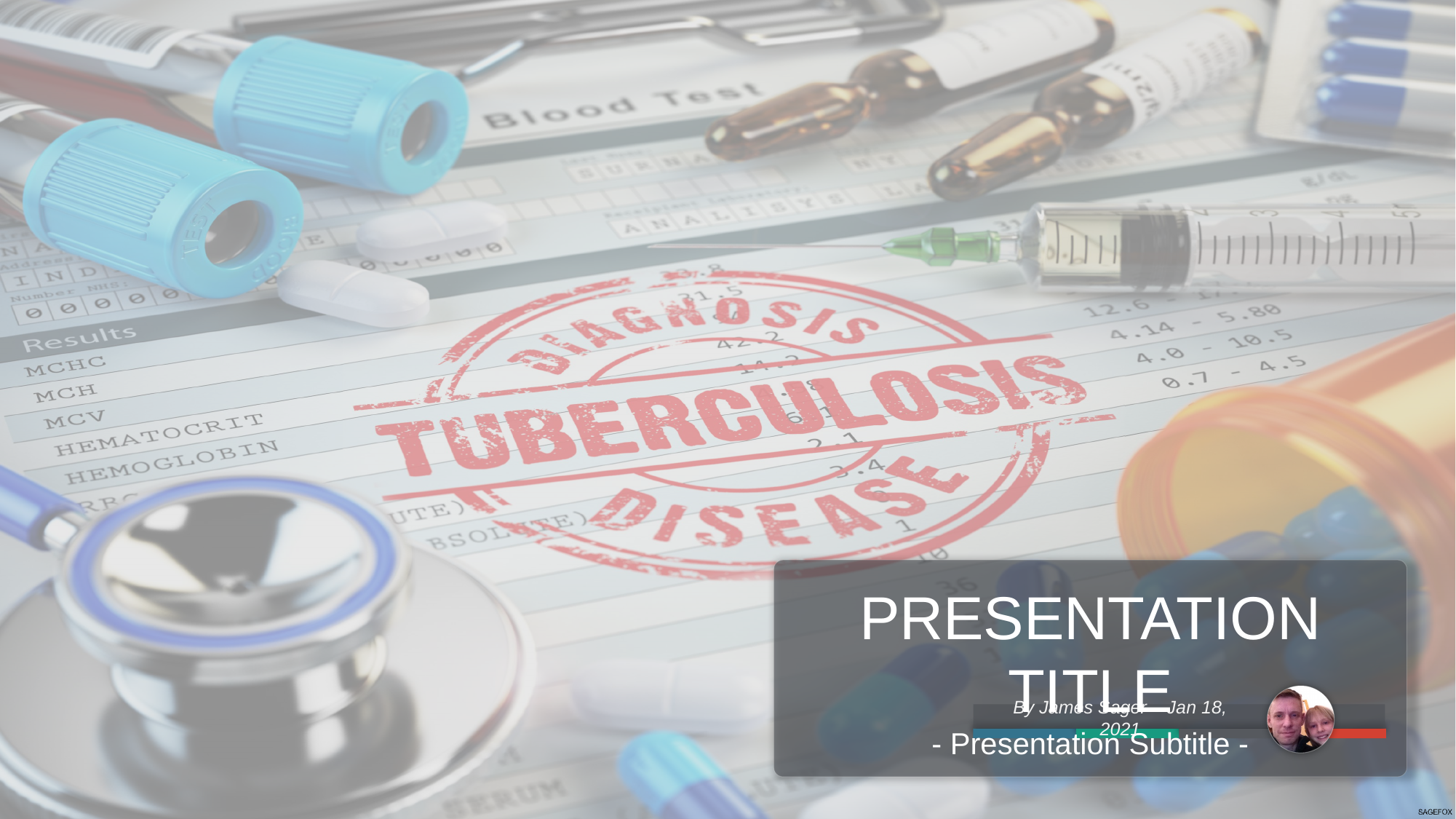

PRESENTATION TITLE
- Presentation Subtitle -

By James Sager – Jan 18, 2021